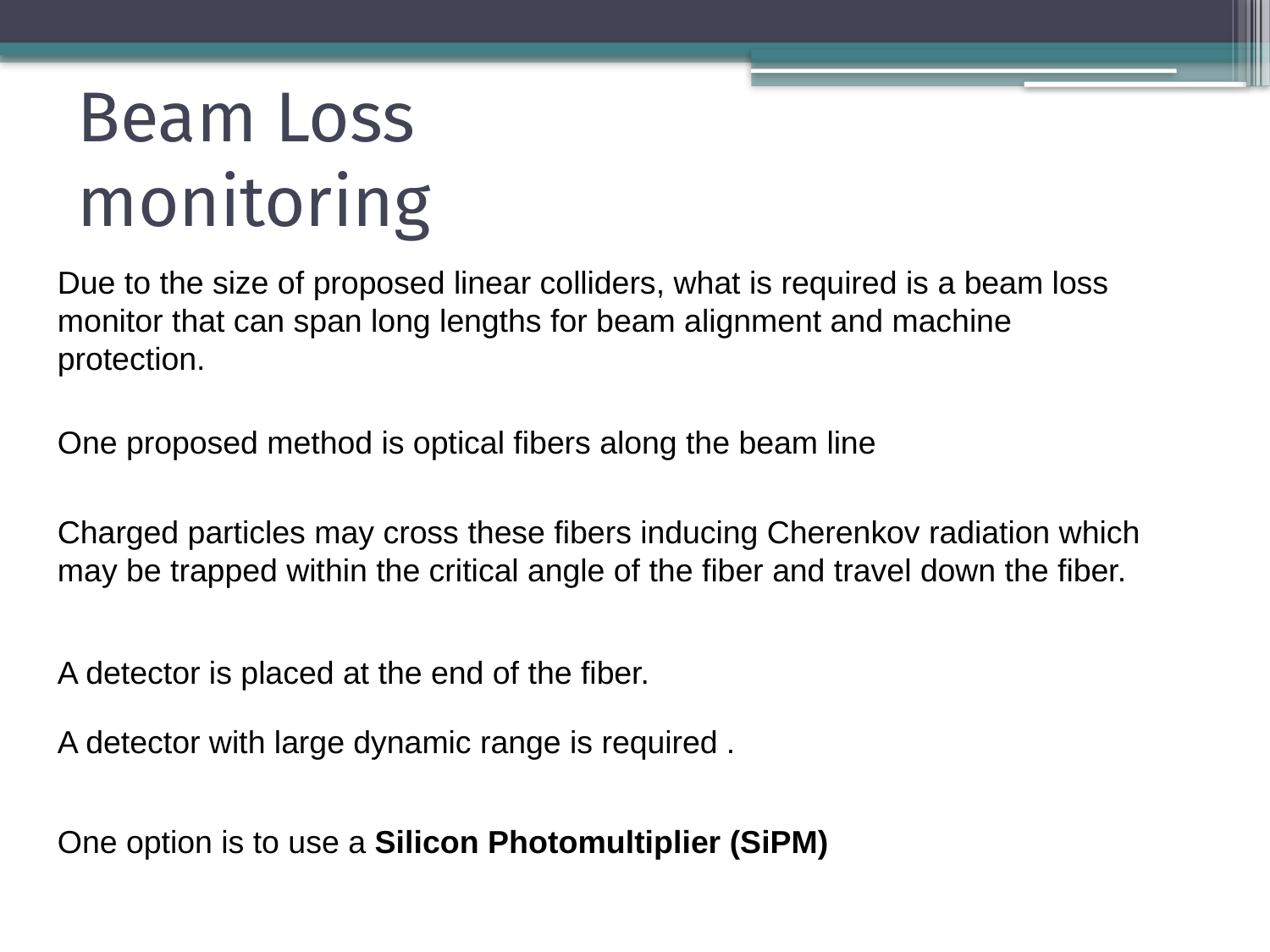

# Beam Loss monitoring
Due to the size of proposed linear colliders, what is required is a beam loss monitor that can span long lengths for beam alignment and machine protection.
One proposed method is optical fibers along the beam line
Charged particles may cross these fibers inducing Cherenkov radiation which may be trapped within the critical angle of the fiber and travel down the fiber.
A detector is placed at the end of the fiber.
A detector with large dynamic range is required .
One option is to use a Silicon Photomultiplier (SiPM)